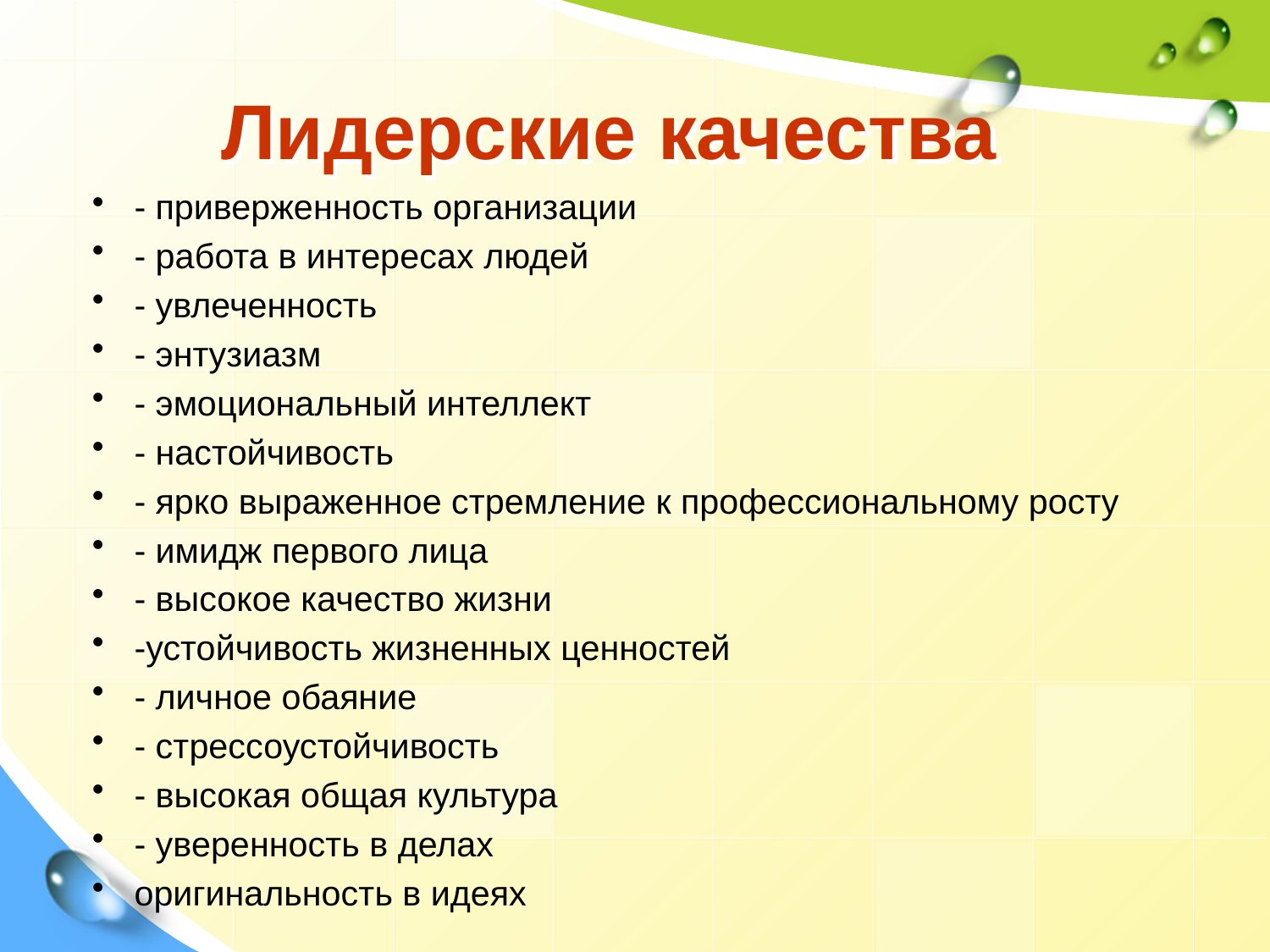

# Лидерские качества
- приверженность организации
- работа в интересах людей
- увлеченность
- энтузиазм
- эмоциональный интеллект
- настойчивость
- ярко выраженное стремление к профессиональному росту
- имидж первого лица
- высокое качество жизни
-устойчивость жизненных ценностей
- личное обаяние
- стрессоустойчивость
- высокая общая культура
- уверенность в делах
оригинальность в идеях